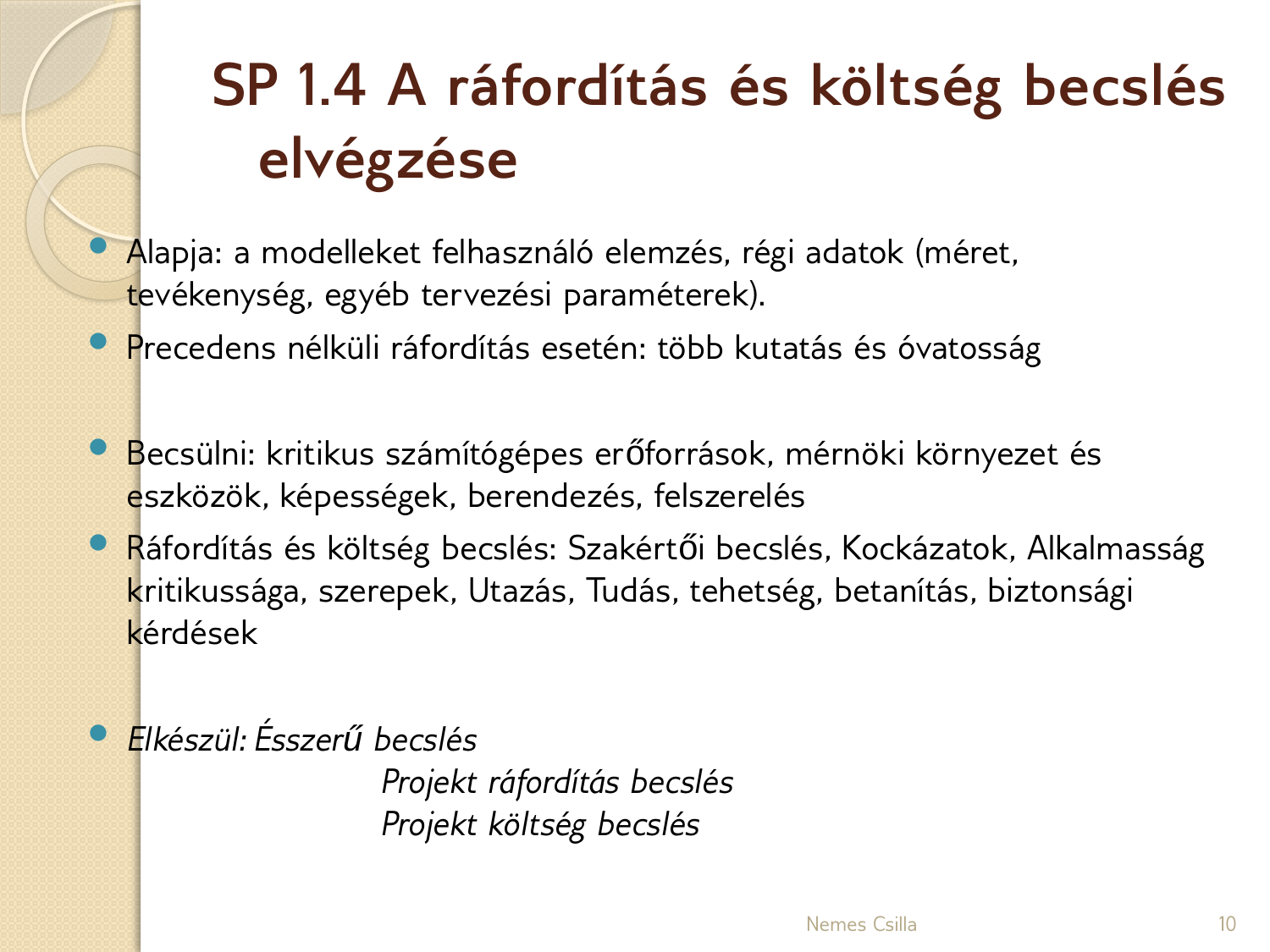

# SP 1.4 A ráfordítás és költség becslés elvégzése
Alapja: a modelleket felhasználó elemzés, régi adatok (méret, tevékenység, egyéb tervezési paraméterek).
Precedens nélküli ráfordítás esetén: több kutatás és óvatosság

Becsülni: kritikus számítógépes erőforrások, mérnöki környezet és eszközök, képességek, berendezés, felszerelés
Ráfordítás és költség becslés: Szakértői becslés, Kockázatok, Alkalmasság kritikussága, szerepek, Utazás, Tudás, tehetség, betanítás, biztonsági kérdések

Elkészül:	Ésszerű becslés
		Projekt ráfordítás becslés
		Projekt költség becslés

Nemes Csilla
10